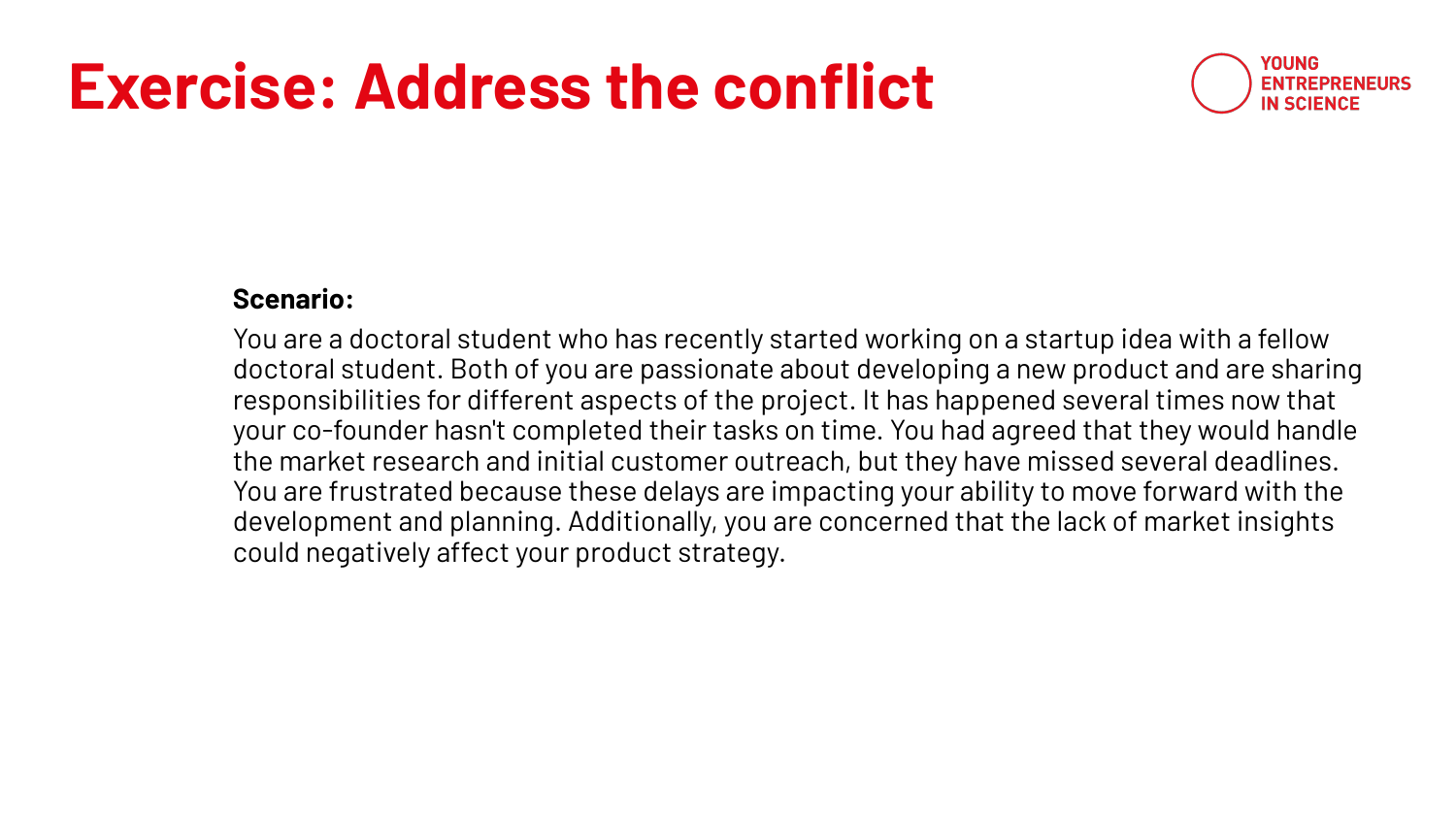

Exercise: Address the conflict

Scenario:
You are a doctoral student who has recently started working on a startup idea with a fellow doctoral student. Both of you are passionate about developing a new product and are sharing responsibilities for different aspects of the project. It has happened several times now that your co-founder hasn't completed their tasks on time. You had agreed that they would handle the market research and initial customer outreach, but they have missed several deadlines. You are frustrated because these delays are impacting your ability to move forward with the development and planning. Additionally, you are concerned that the lack of market insights could negatively affect your product strategy.